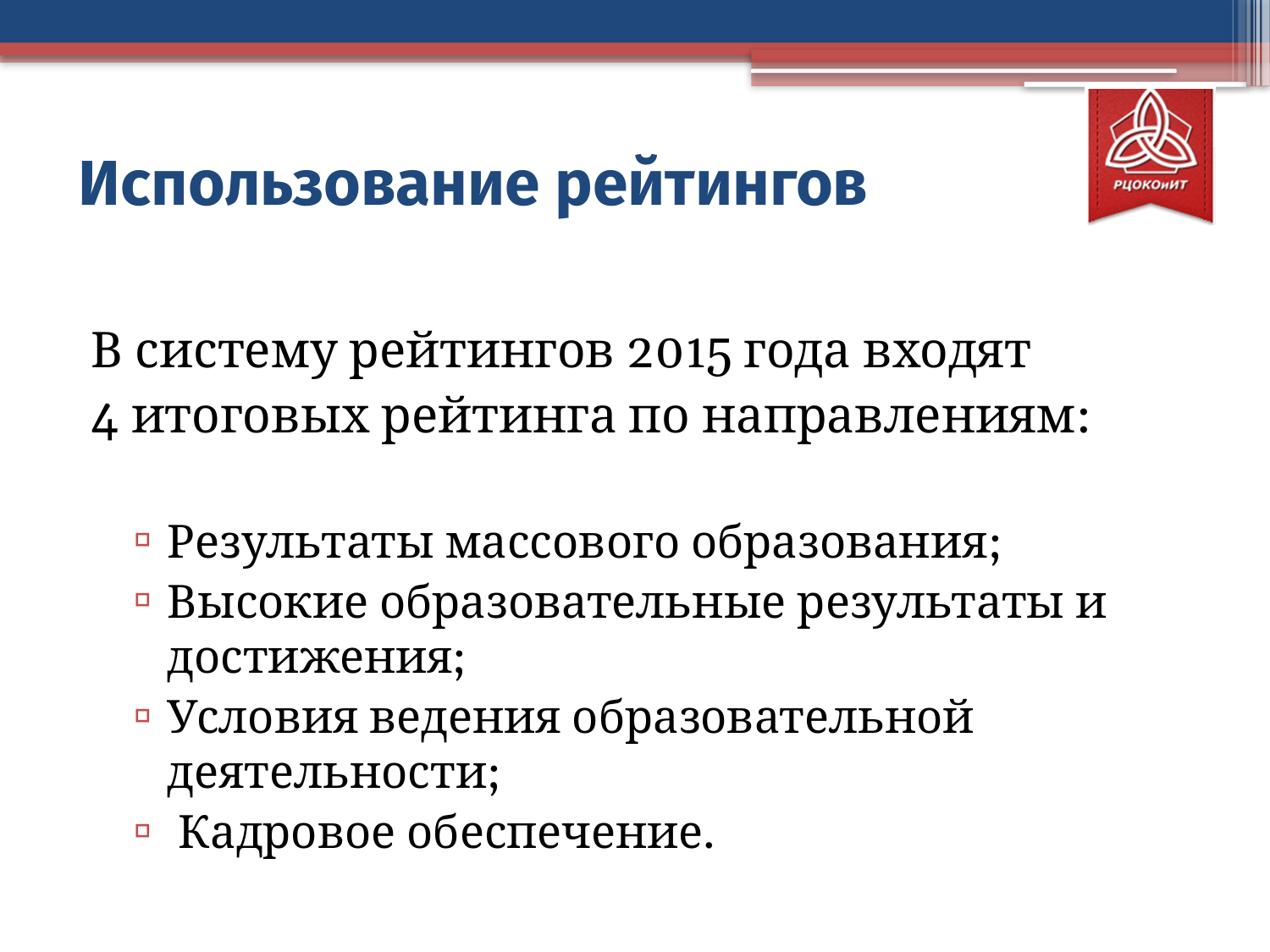

# Использование рейтингов
В систему рейтингов 2015 года входят
4 итоговых рейтинга по направлениям:

Результаты массового образования;
Высокие образовательные результаты и достижения;
Условия ведения образовательной деятельности;
 Кадровое обеспечение.